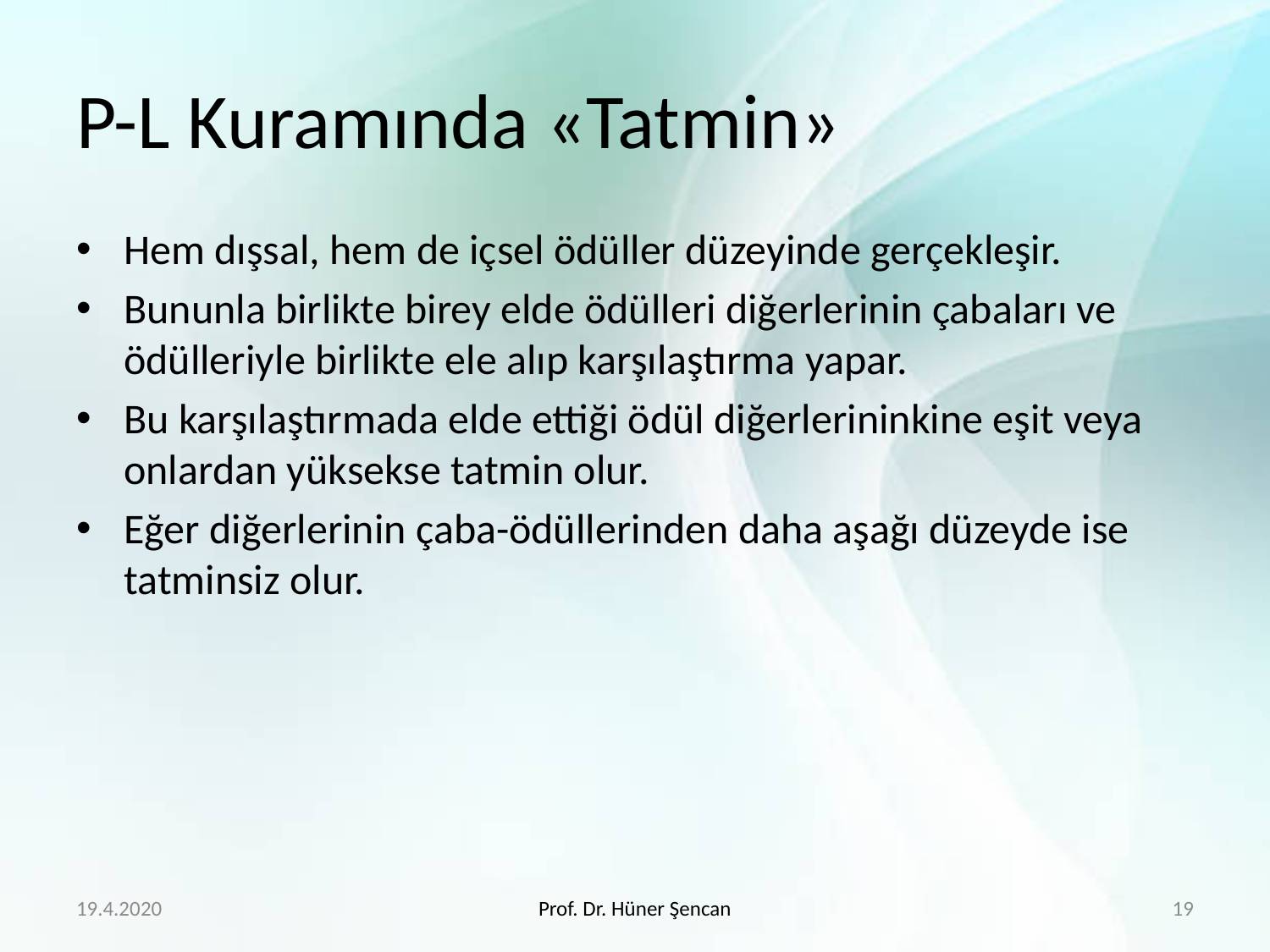

# P-L Kuramında «Tatmin»
Hem dışsal, hem de içsel ödüller düzeyinde gerçekleşir.
Bununla birlikte birey elde ödülleri diğerlerinin çabaları ve ödülleriyle birlikte ele alıp karşılaştırma yapar.
Bu karşılaştırmada elde ettiği ödül diğerlerininkine eşit veya onlardan yüksekse tatmin olur.
Eğer diğerlerinin çaba-ödüllerinden daha aşağı düzeyde ise tatminsiz olur.
19.4.2020
Prof. Dr. Hüner Şencan
19